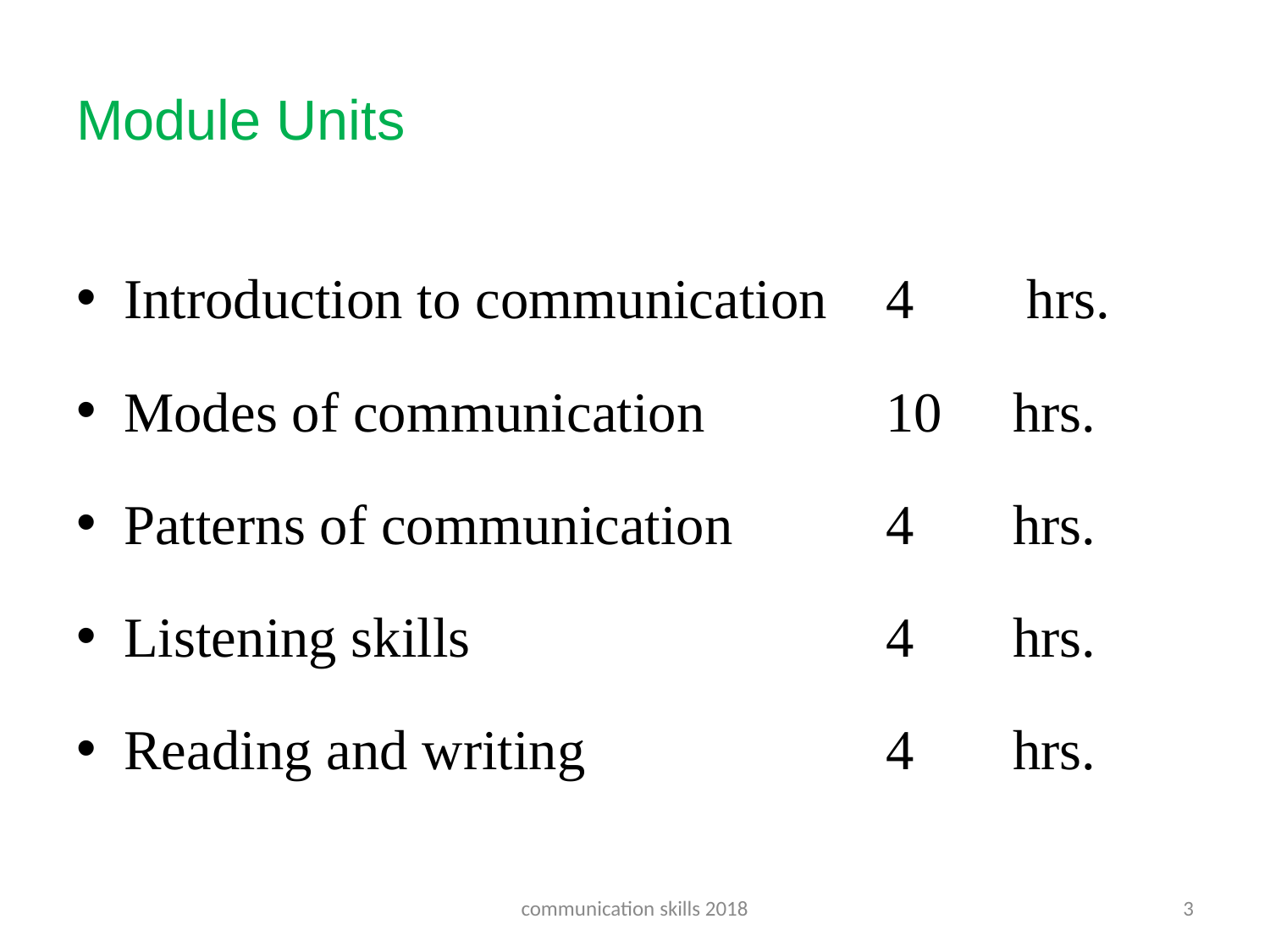

# Module Units
Introduction to communication  	4	 hrs.
Modes of communication 		10 	hrs.
Patterns of communication		4 	hrs.
Listening skills 				4 	hrs.
Reading and writing 			4  	hrs.

communication skills 2018
3